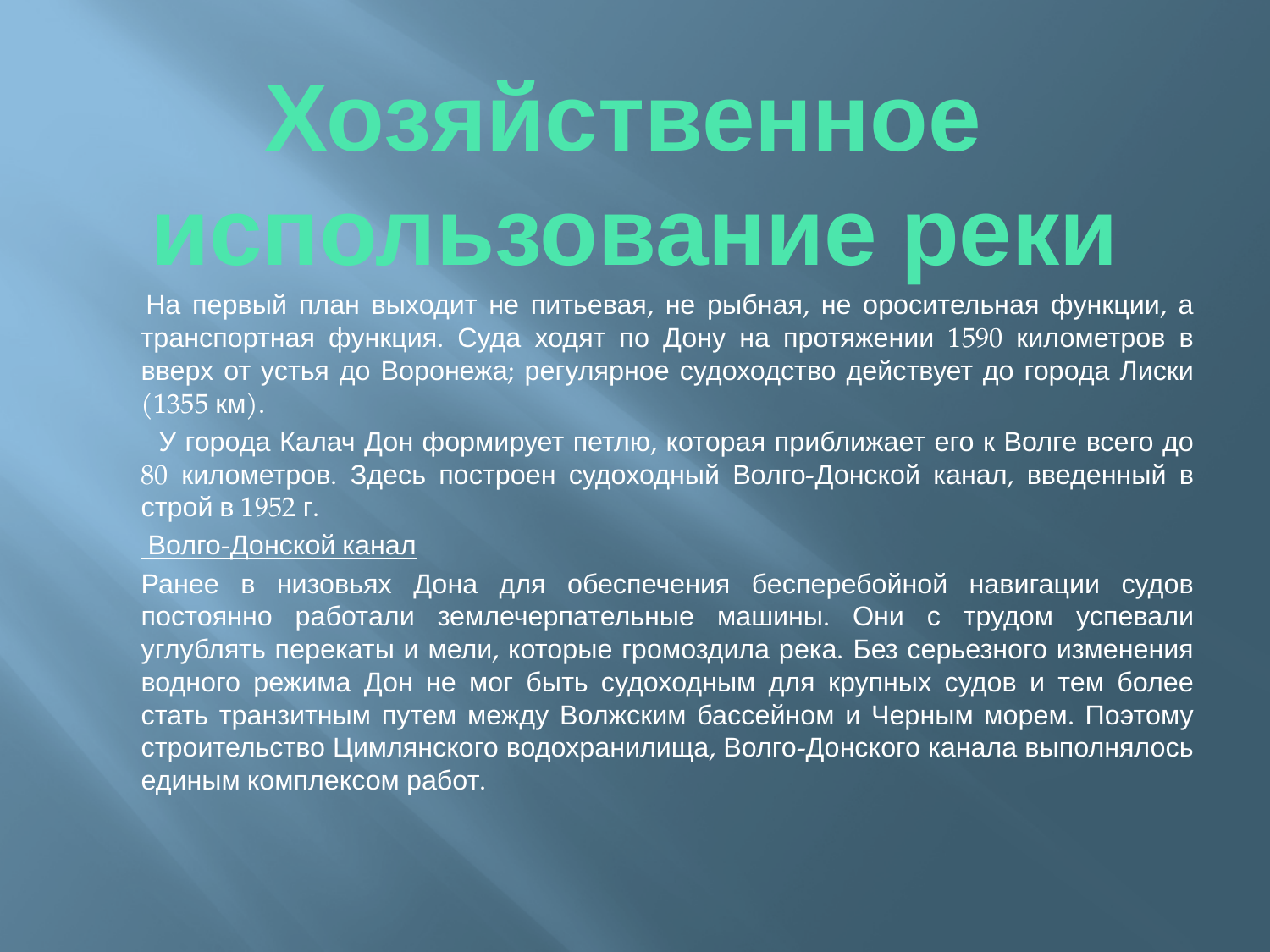

#
Хозяйственное
использование реки

 		На первый план выходит не питьевая, не рыбная, не оросительная функции, а транспортная функция. Суда ходят по Дону на протяжении 1590 километров в вверх от устья до Воронежа; регулярное судоходство действует до города Лиски (1355 км).
		  У города Калач Дон формирует петлю, которая приближает его к Волге всего до 80 километров. Здесь построен судоходный Волго-Донской канал, введенный в строй в 1952 г.
		 Волго-Донской канал
		Ранее в низовьях Дона для обеспечения бесперебойной навигации судов постоянно работали землечерпательные машины. Они с трудом успевали углублять перекаты и мели, которые громоздила река. Без серьезного изменения водного режима Дон не мог быть судоходным для крупных судов и тем более стать транзитным путем между Волжским бассейном и Черным морем. Поэтому строительство Цимлянского водохранилища, Волго-Донского канала выполнялось единым комплексом работ.